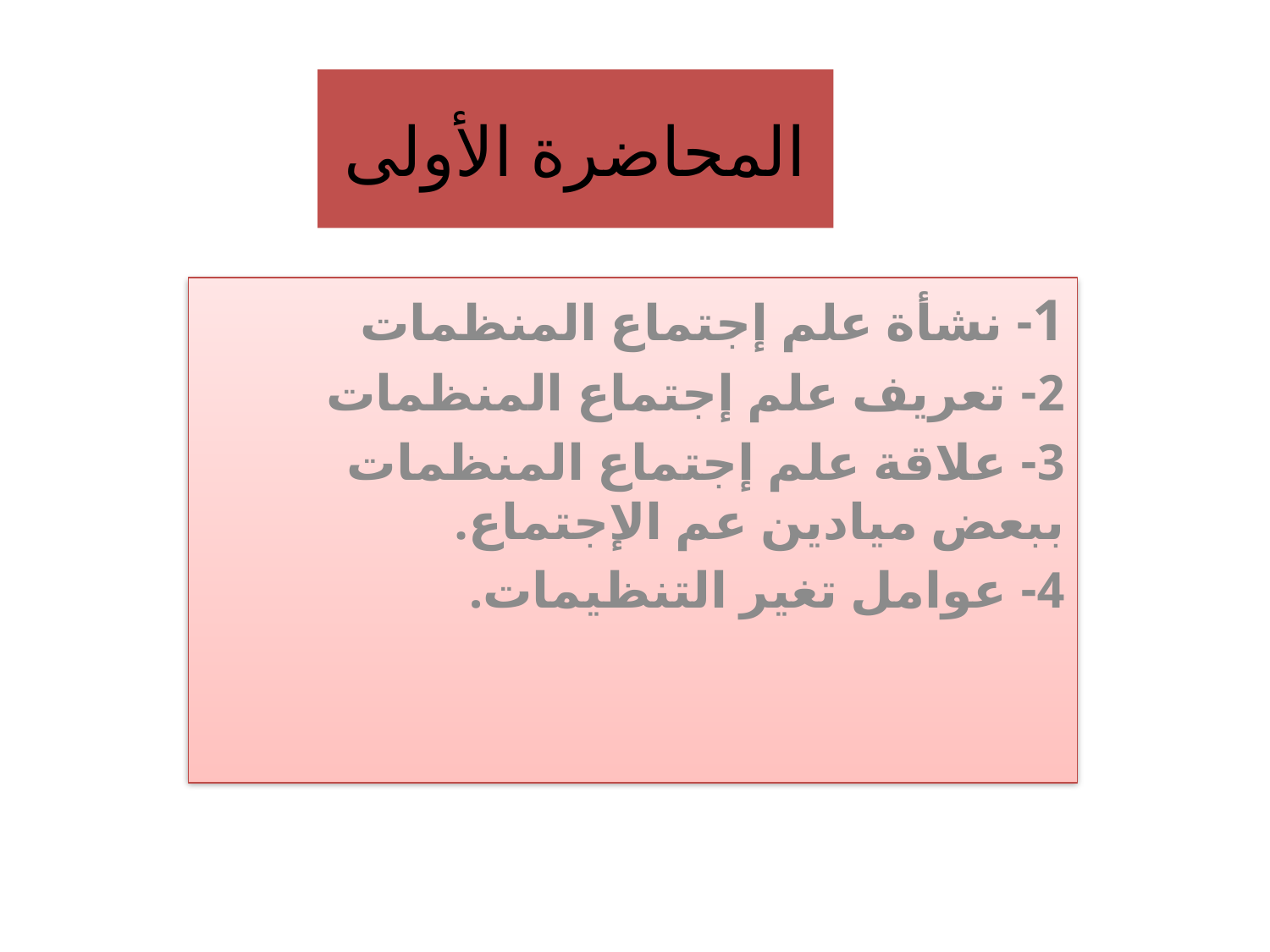

# المحاضرة الأولى
1- نشأة علم إجتماع المنظمات
2- تعريف علم إجتماع المنظمات
3- علاقة علم إجتماع المنظمات ببعض ميادين عم الإجتماع.
4- عوامل تغير التنظيمات.